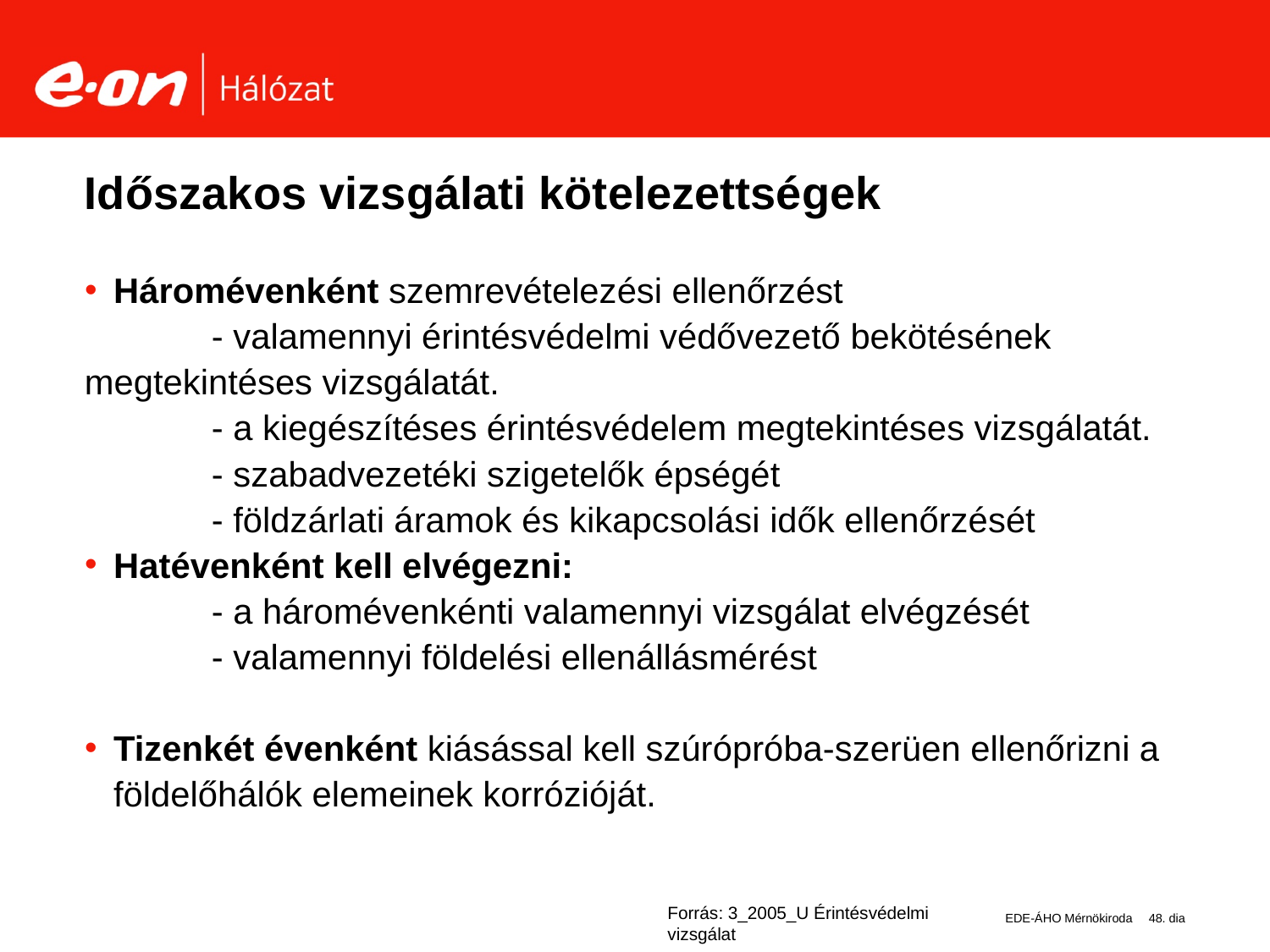

# Időszakos vizsgálati kötelezettségek
Háromévenként szemrevételezési ellenőrzést
	- valamennyi érintésvédelmi védővezető bekötésének megtekintéses vizsgálatát.
	- a kiegészítéses érintésvédelem megtekintéses vizsgálatát.
	- szabadvezetéki szigetelők épségét
	- földzárlati áramok és kikapcsolási idők ellenőrzését
Hatévenként kell elvégezni:
	- a háromévenkénti valamennyi vizsgálat elvégzését
	- valamennyi földelési ellenállásmérést

Tizenkét évenként kiásással kell szúrópróba-szerüen ellenőrizni a földelőhálók elemeinek korrózióját.

Forrás: 3_2005_U Érintésvédelmi vizsgálat
EDE-ÁHO Mérnökiroda
48. dia